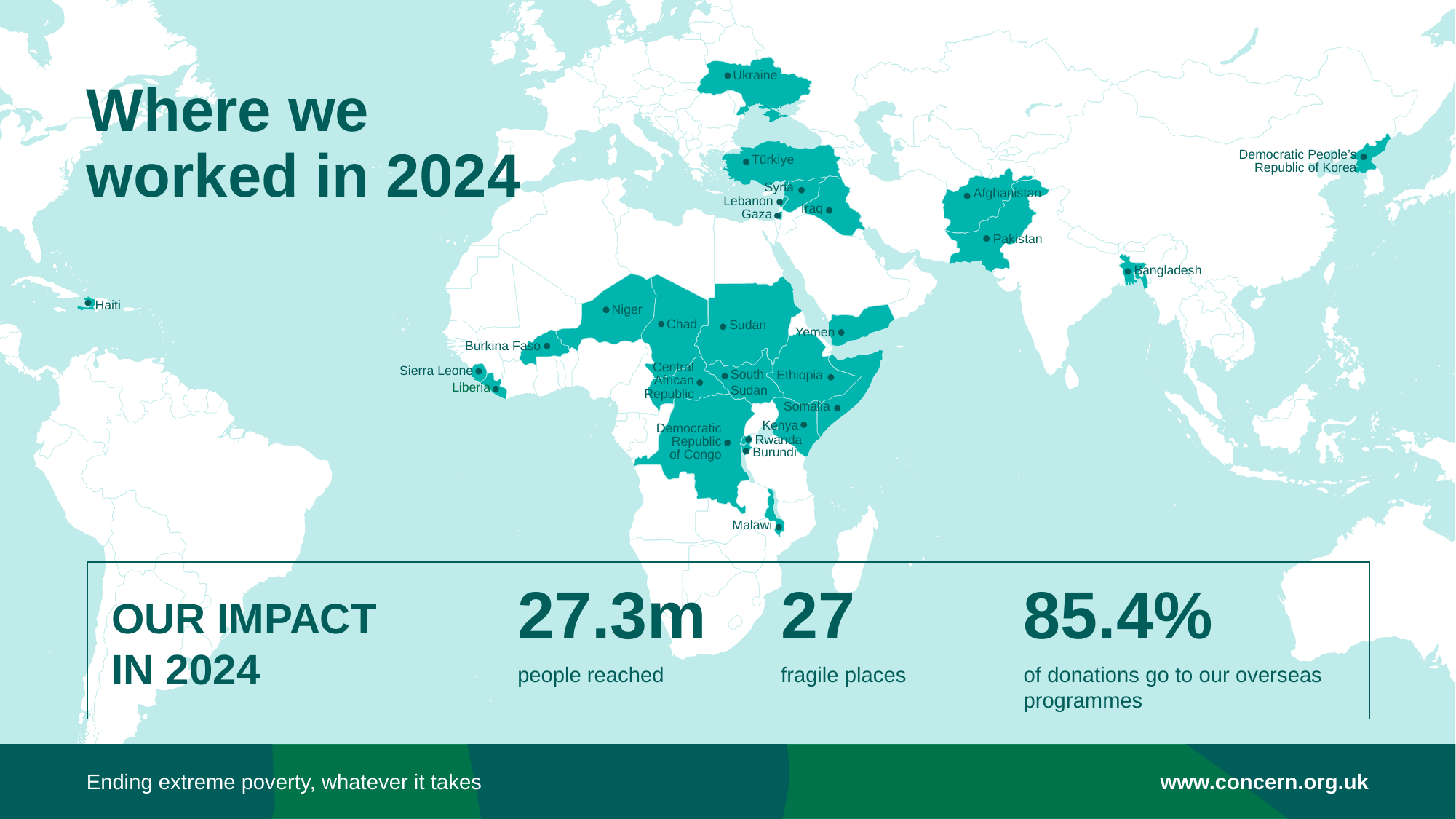

# Where we worked in 2024
27.3m
people reached
27
fragile places
85.4%
of donations go to our overseas programmes
Our Impact
in 2024
Ending extreme poverty, whatever it takes